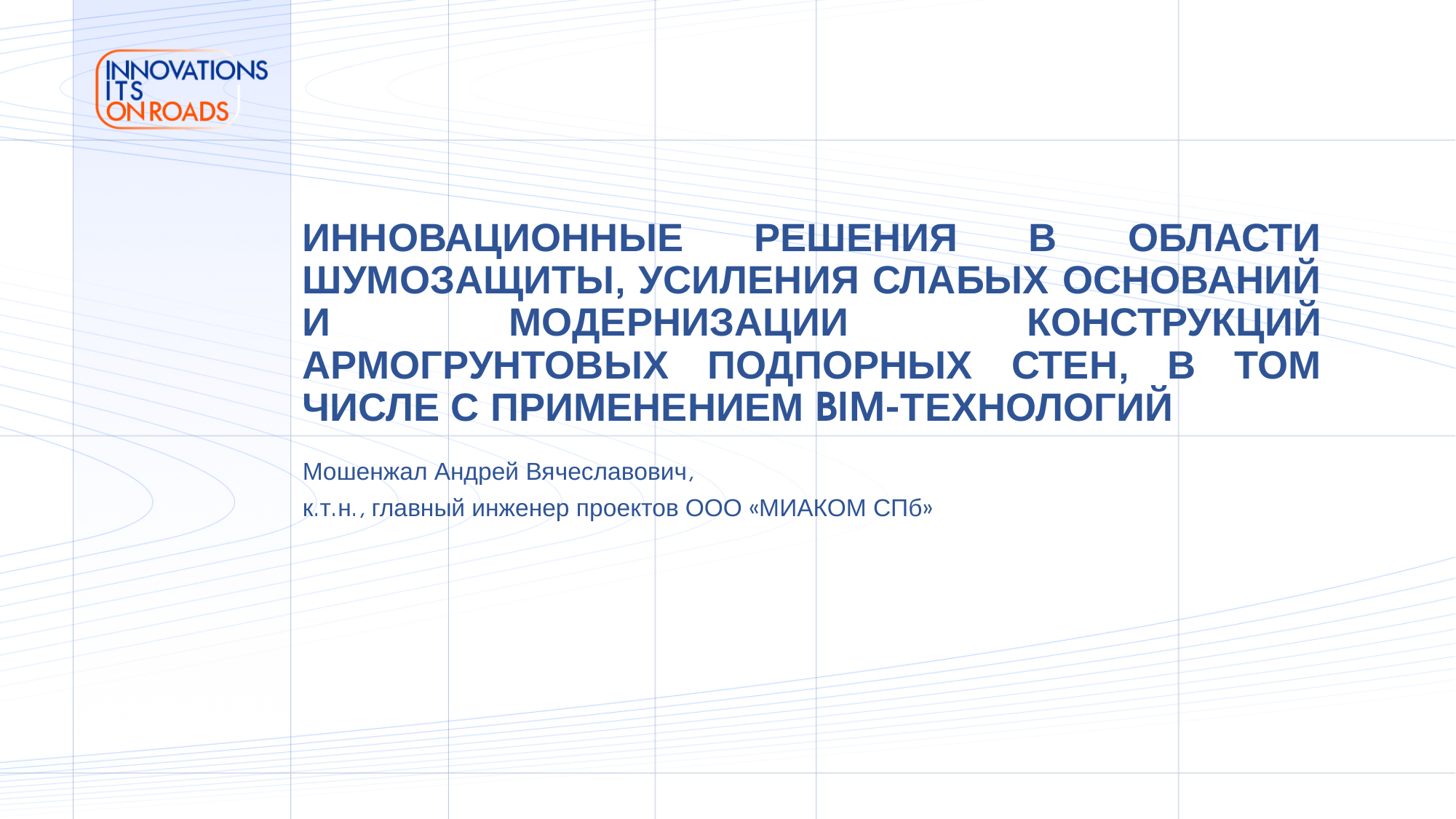

# ИННОВАЦИОННЫЕ РЕШЕНИЯ В ОБЛАСТИ ШУМОЗАЩИТЫ, УСИЛЕНИЯ СЛАБЫХ ОСНОВАНИЙ И МОДЕРНИЗАЦИИ КОНСТРУКЦИЙ АРМОГРУНТОВЫХ ПОДПОРНЫХ СТЕН, В ТОМ ЧИСЛЕ С ПРИМЕНЕНИЕМ BIM-ТЕХНОЛОГИЙ
Мошенжал Андрей Вячеславович,
к.т.н., главный инженер проектов ООО «МИАКОМ СПб»